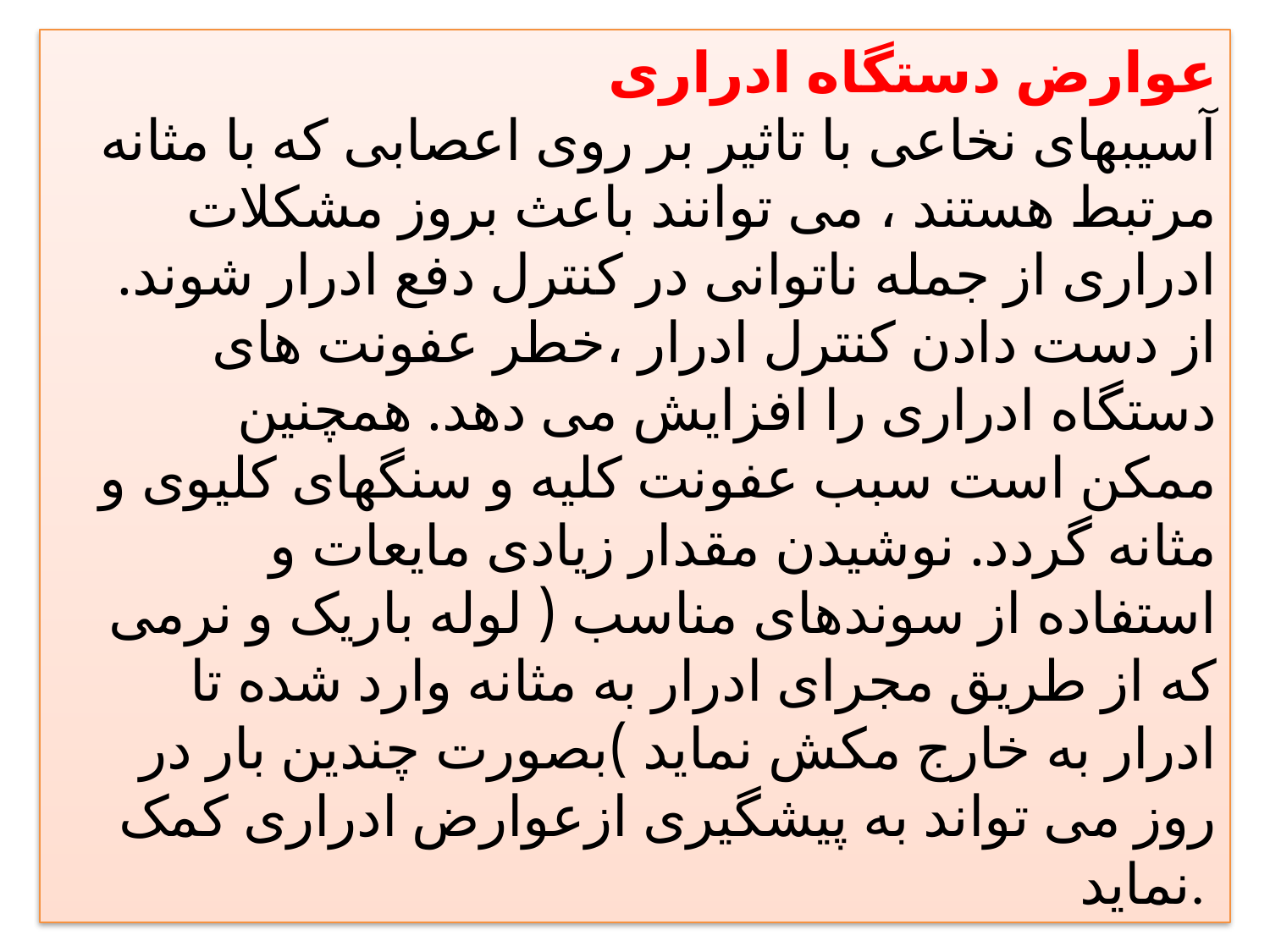

عوارض دستگاه ادراری
آسیبهای نخاعی با تاثیر بر روی اعصابی که با مثانه مرتبط هستند ، می توانند باعث بروز مشکلات ادراری از جمله ناتوانی در کنترل دفع ادرار شوند. از دست دادن کنترل ادرار ،خطر عفونت های دستگاه ادراری را افزايش می دهد. همچنين ممکن است سبب عفونت کليه و سنگهای کليوی و مثانه گردد. نوشيدن مقدار زيادی مايعات و استفاده از سوندهای مناسب ( لوله باريک و نرمی که از طريق مجرای ادرار به مثانه وارد شده تا ادرار به خارج مکش نمايد )بصورت چندين بار در روز می تواند به پیشگیری ازعوارض ادراری کمک نمايد.